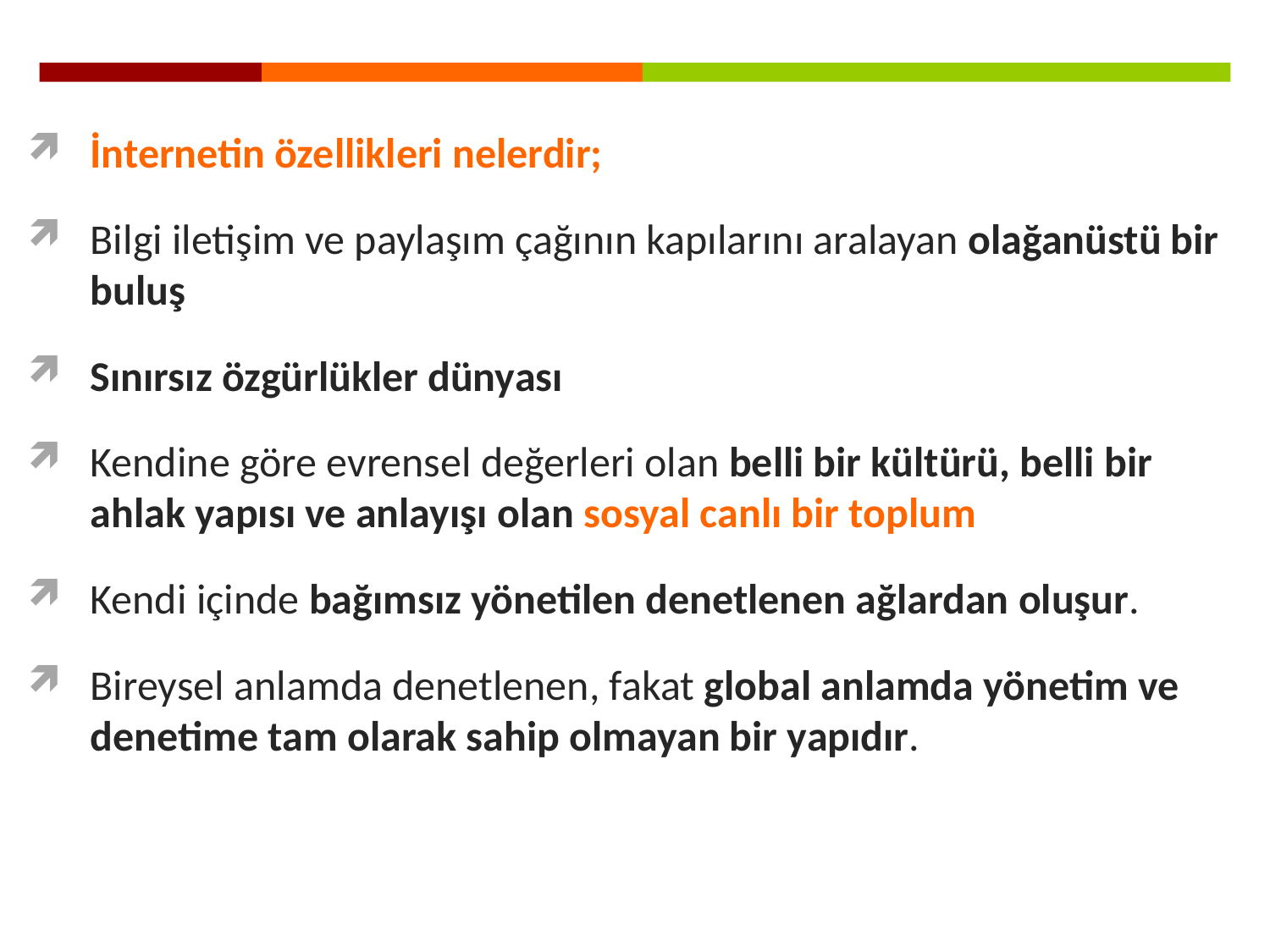

İnternetin özellikleri nelerdir;
Bilgi iletişim ve paylaşım çağının kapılarını aralayan olağanüstü bir buluş
Sınırsız özgürlükler dünyası
Kendine göre evrensel değerleri olan belli bir kültürü, belli bir ahlak yapısı ve anlayışı olan sosyal canlı bir toplum
Kendi içinde bağımsız yönetilen denetlenen ağlardan oluşur.
Bireysel anlamda denetlenen, fakat global anlamda yönetim ve denetime tam olarak sahip olmayan bir yapıdır.